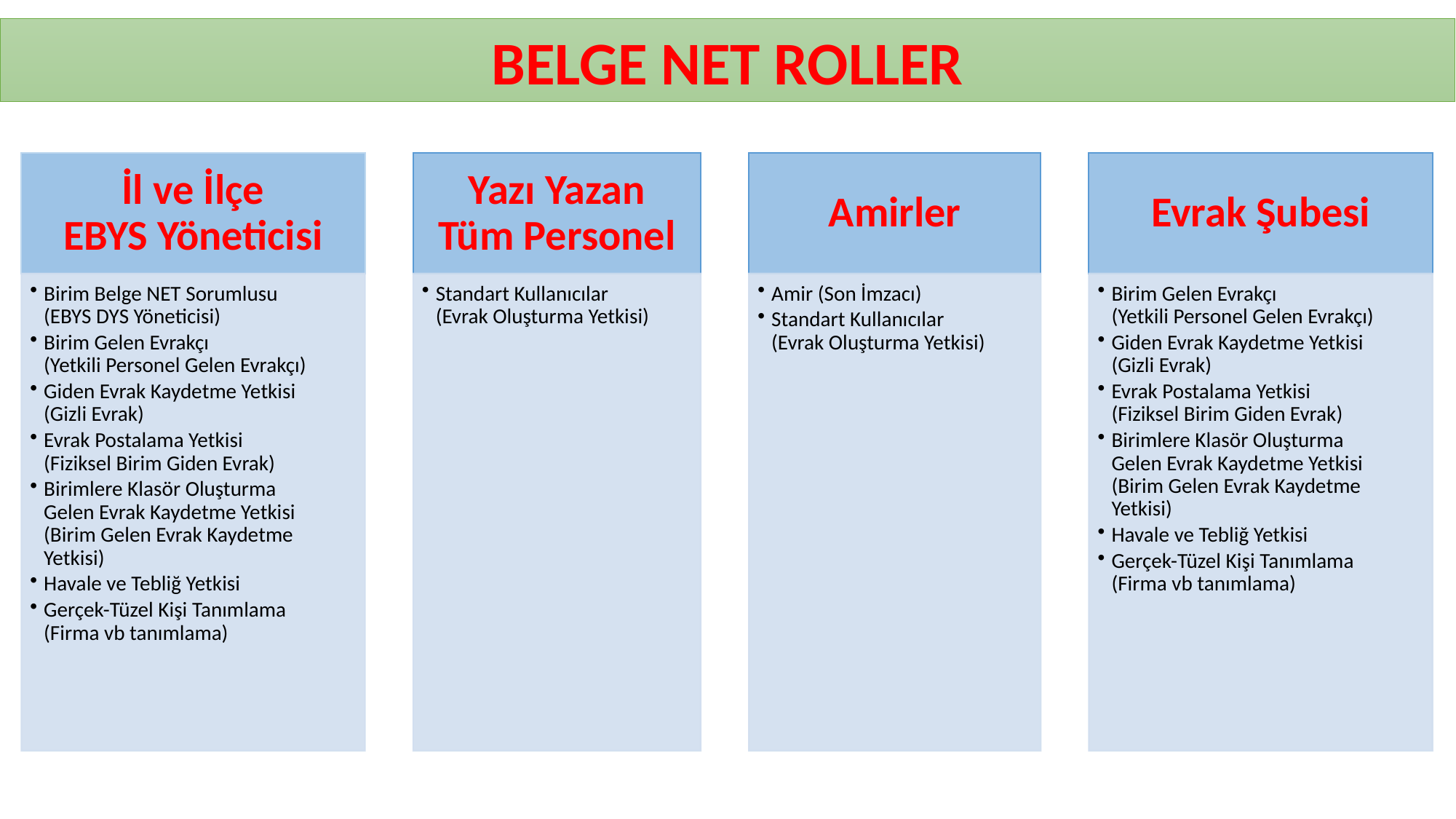

BELGE NET ROLLER
İl ve İlçe
EBYS Yöneticisi
Birim Belge NET Sorumlusu
(EBYS DYS Yöneticisi)
Birim Gelen Evrakçı
(Yetkili Personel Gelen Evrakçı)
Giden Evrak Kaydetme Yetkisi
(Gizli Evrak)
Evrak Postalama Yetkisi
(Fiziksel Birim Giden Evrak)
Birimlere Klasör Oluşturma
Gelen Evrak Kaydetme Yetkisi
(Birim Gelen Evrak Kaydetme Yetkisi)
Havale ve Tebliğ Yetkisi
Gerçek-Tüzel Kişi Tanımlama
(Firma vb tanımlama)

Yazı Yazan Tüm Personel
Standart Kullanıcılar
(Evrak Oluşturma Yetkisi)
Amirler
Amir (Son İmzacı)
Standart Kullanıcılar
(Evrak Oluşturma Yetkisi)
Evrak Şubesi
Birim Gelen Evrakçı
(Yetkili Personel Gelen Evrakçı)
Giden Evrak Kaydetme Yetkisi
(Gizli Evrak)
Evrak Postalama Yetkisi
(Fiziksel Birim Giden Evrak)
Birimlere Klasör Oluşturma
Gelen Evrak Kaydetme Yetkisi
(Birim Gelen Evrak Kaydetme Yetkisi)
Havale ve Tebliğ Yetkisi
Gerçek-Tüzel Kişi Tanımlama
(Firma vb tanımlama)